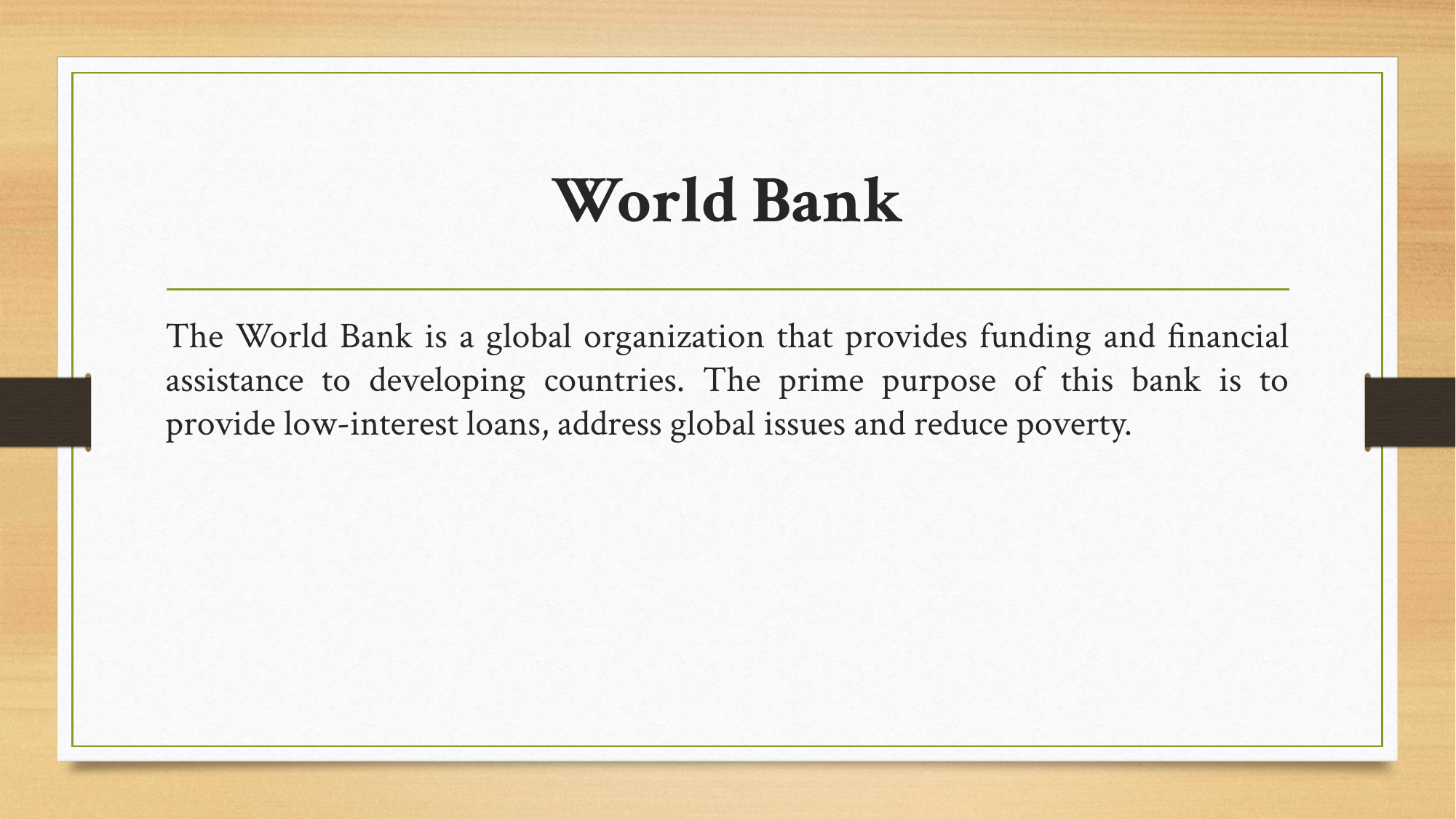

# World Bank
The World Bank is a global organization that provides funding and financial assistance to developing countries. The prime purpose of this bank is to provide low-interest loans, address global issues and reduce poverty.